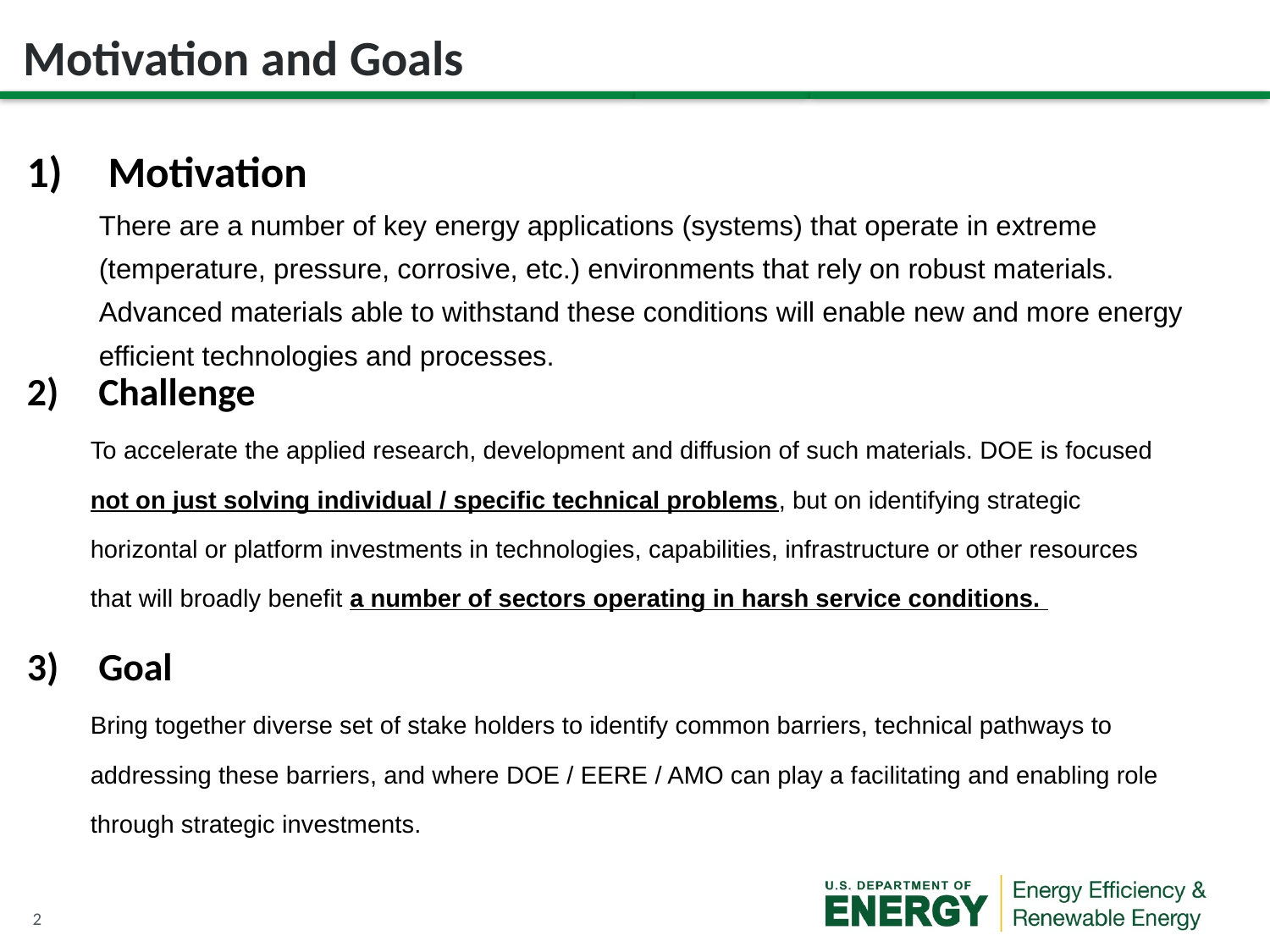

# Motivation and Goals
Motivation
There are a number of key energy applications (systems) that operate in extreme (temperature, pressure, corrosive, etc.) environments that rely on robust materials. Advanced materials able to withstand these conditions will enable new and more energy efficient technologies and processes.

Challenge
To accelerate the applied research, development and diffusion of such materials. DOE is focused not on just solving individual / specific technical problems, but on identifying strategic horizontal or platform investments in technologies, capabilities, infrastructure or other resources that will broadly benefit a number of sectors operating in harsh service conditions.

Goal
Bring together diverse set of stake holders to identify common barriers, technical pathways to addressing these barriers, and where DOE / EERE / AMO can play a facilitating and enabling role through strategic investments.